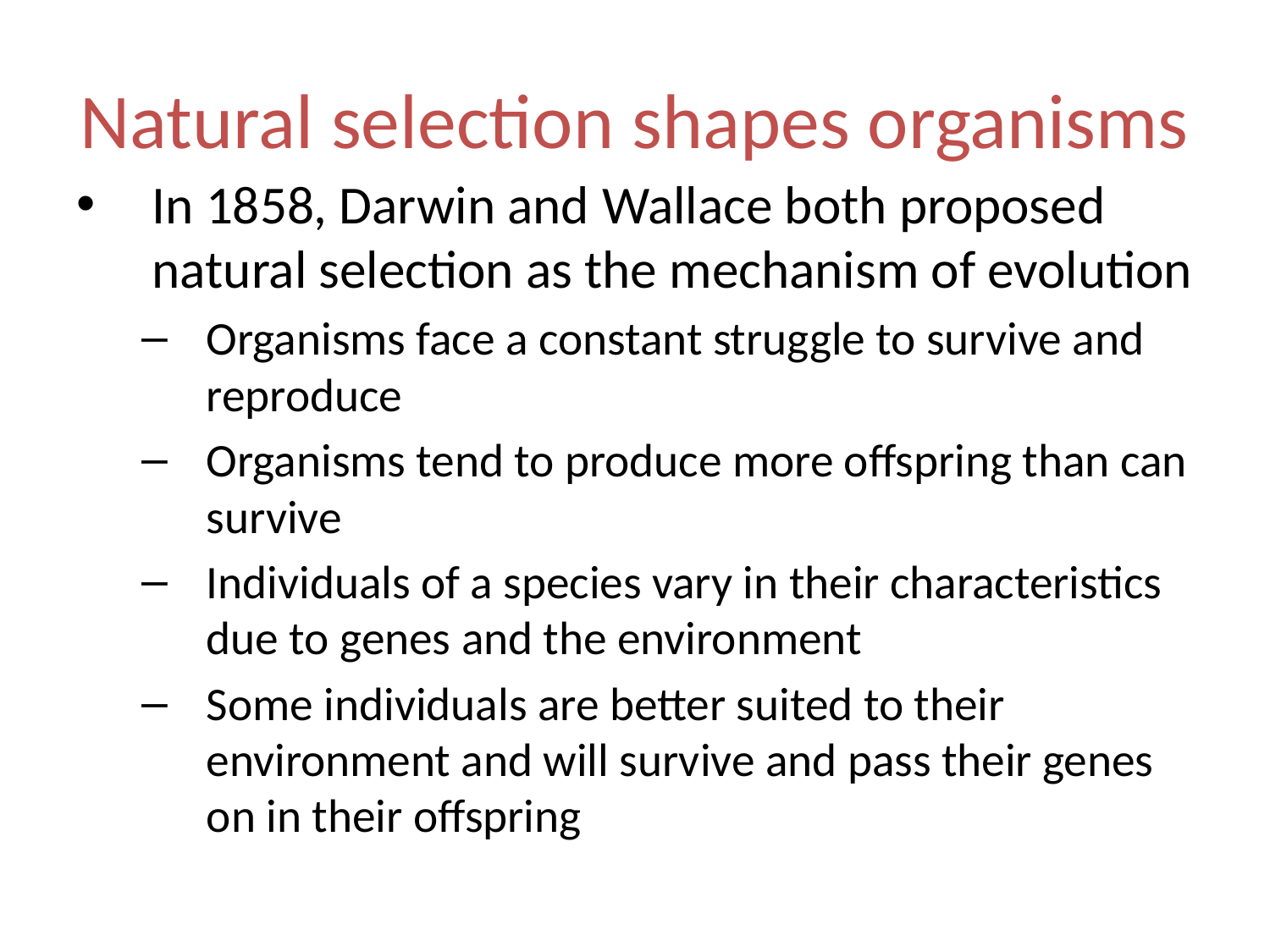

# Natural selection shapes organisms
In 1858, Darwin and Wallace both proposed natural selection as the mechanism of evolution
Organisms face a constant struggle to survive and reproduce
Organisms tend to produce more offspring than can survive
Individuals of a species vary in their characteristics due to genes and the environment
Some individuals are better suited to their environment and will survive and pass their genes on in their offspring